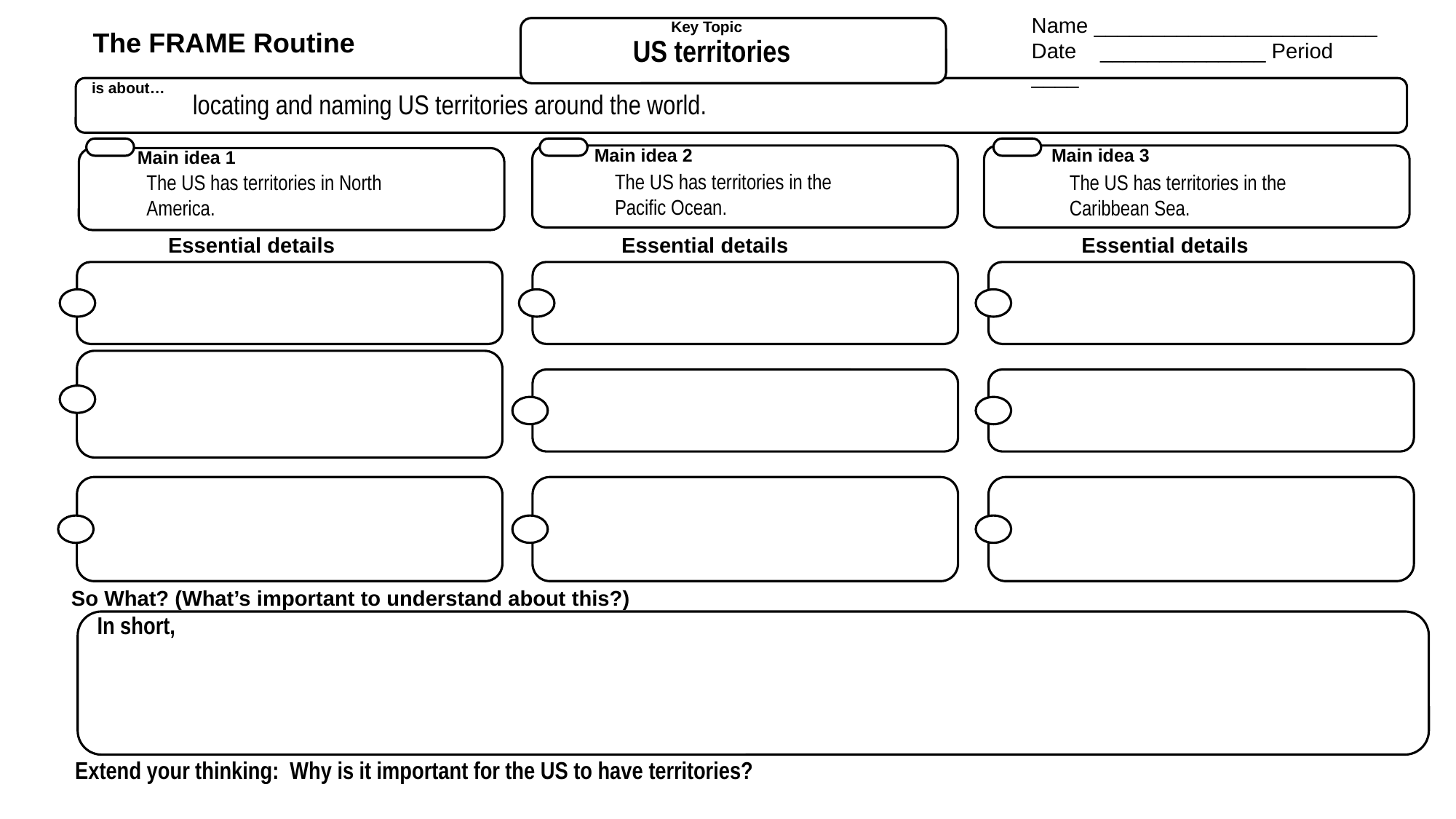

Name ________________________
Date    ______________ Period ____
Key Topic

The FRAME Routine
is about…

Main idea 2

Main idea 3
Main idea 1
Essential details
Essential details
Essential details

So What? (What’s important to understand about this?)

US territories
locating and naming US territories around the world.
The US has territories in the Pacific Ocean.
The US has territories in North America.
The US has territories in the Caribbean Sea.
In short,
Extend your thinking:  Why is it important for the US to have territories?